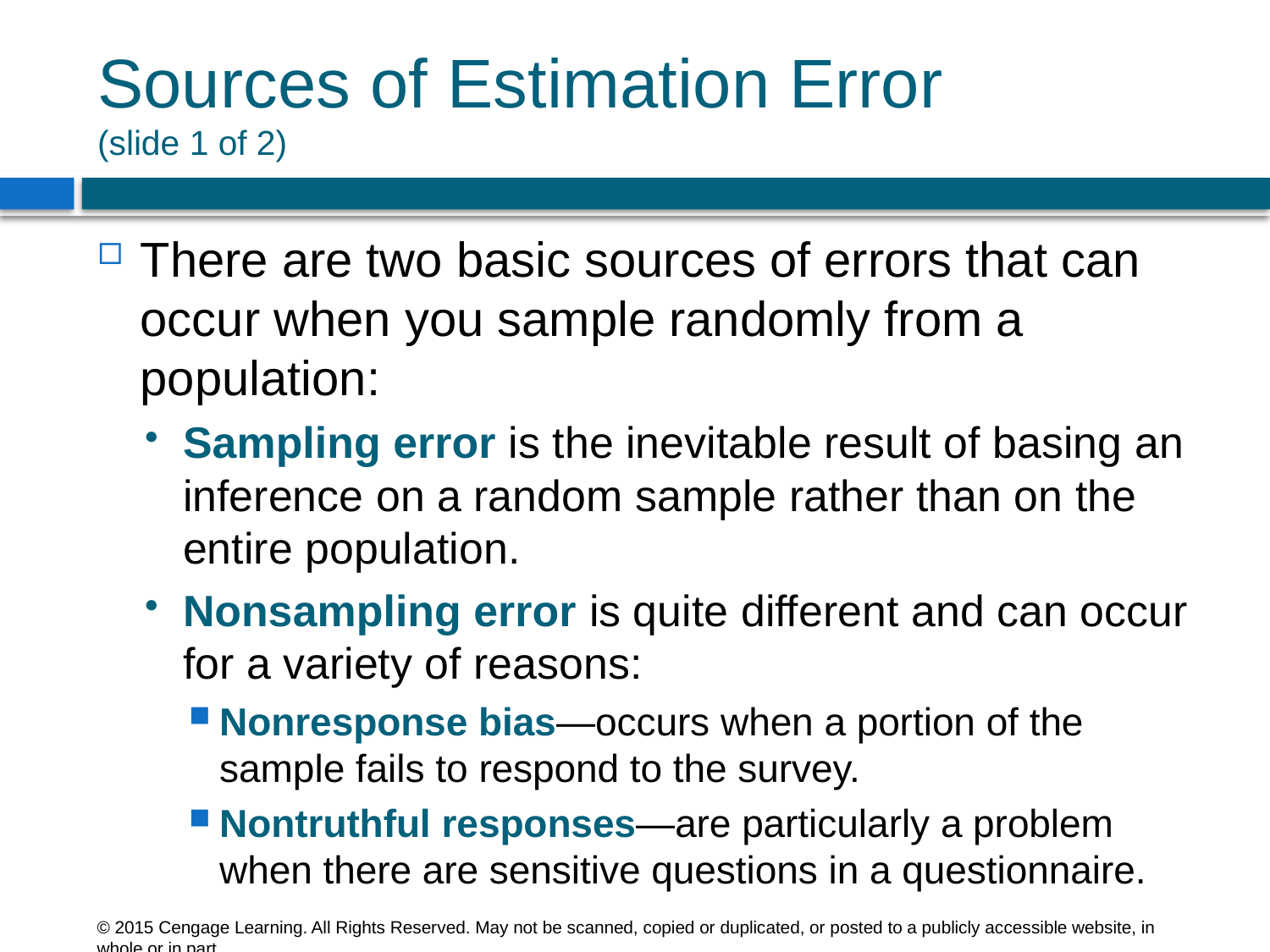

# Sources of Estimation Error (slide 1 of 2)
There are two basic sources of errors that can occur when you sample randomly from a population:
Sampling error is the inevitable result of basing an inference on a random sample rather than on the entire population.
Nonsampling error is quite different and can occur for a variety of reasons:
Nonresponse bias—occurs when a portion of the sample fails to respond to the survey.
Nontruthful responses—are particularly a problem when there are sensitive questions in a questionnaire.